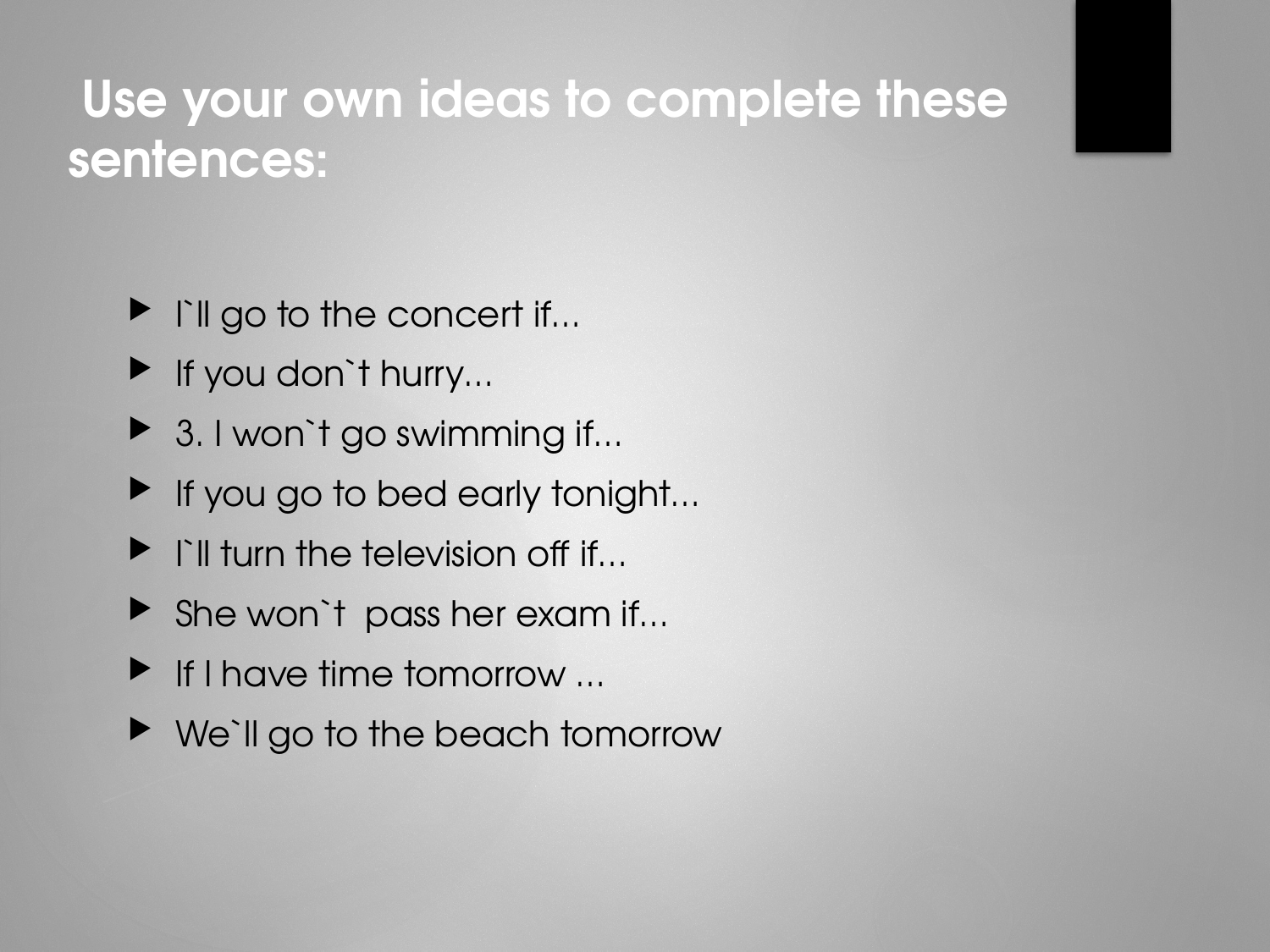

# Use your own ideas to complete these sentences:
I`ll go to the concert if…
If you don`t hurry…
3. I won`t go swimming if…
If you go to bed early tonight…
I`ll turn the television off if…
She won`t  pass her exam if…
If I have time tomorrow …
We`ll go to the beach tomorrow